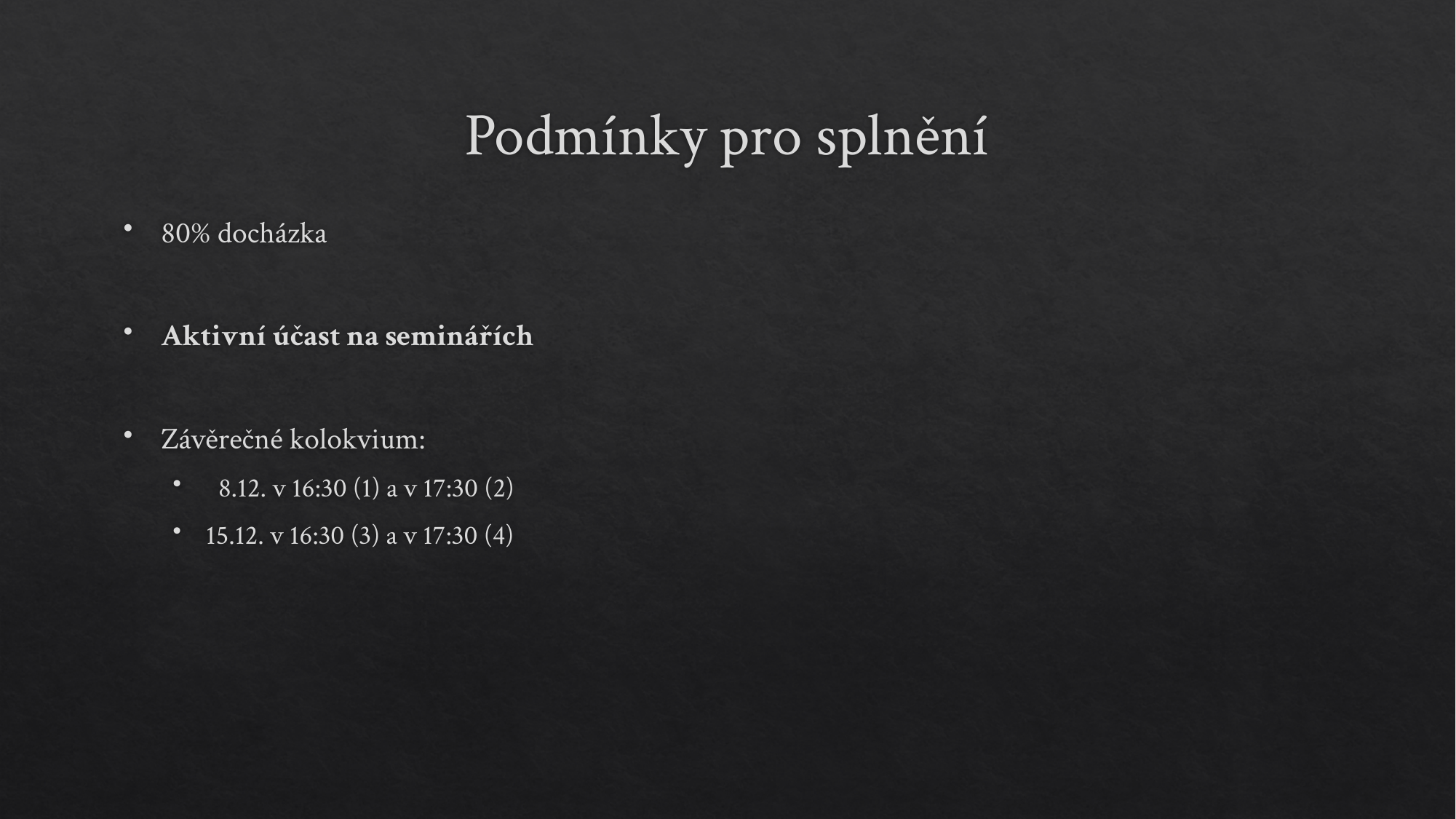

# Podmínky pro splnění
80% docházka

Aktivní účast na seminářích

Závěrečné kolokvium:
  8.12. v 16:30 (1) a v 17:30 (2)
15.12. v 16:30 (3) a v 17:30 (4)